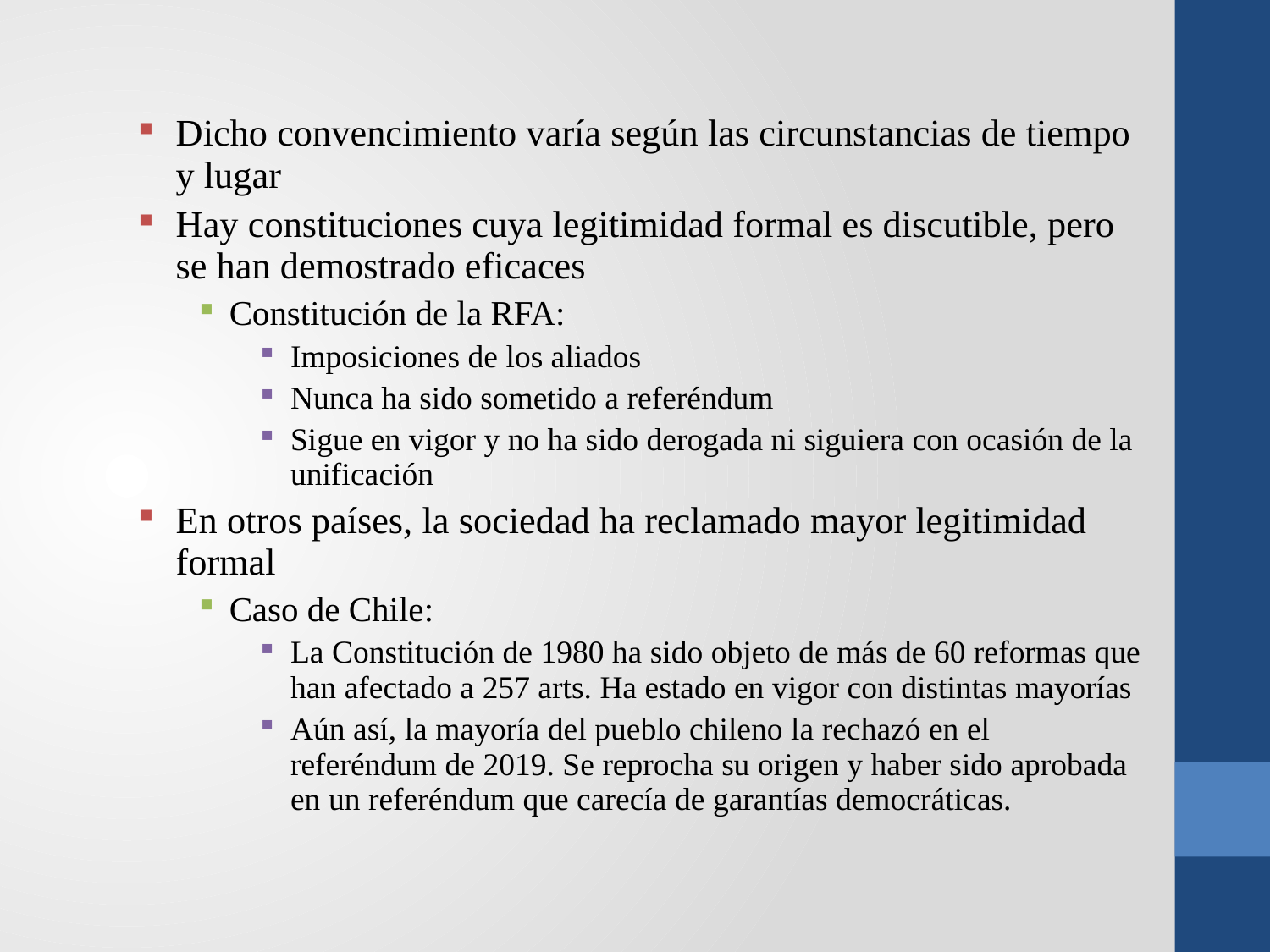

Dicho convencimiento varía según las circunstancias de tiempo y lugar
Hay constituciones cuya legitimidad formal es discutible, pero se han demostrado eficaces
Constitución de la RFA:
Imposiciones de los aliados
Nunca ha sido sometido a referéndum
Sigue en vigor y no ha sido derogada ni siguiera con ocasión de la unificación
En otros países, la sociedad ha reclamado mayor legitimidad formal
Caso de Chile:
La Constitución de 1980 ha sido objeto de más de 60 reformas que han afectado a 257 arts. Ha estado en vigor con distintas mayorías
Aún así, la mayoría del pueblo chileno la rechazó en el referéndum de 2019. Se reprocha su origen y haber sido aprobada en un referéndum que carecía de garantías democráticas.